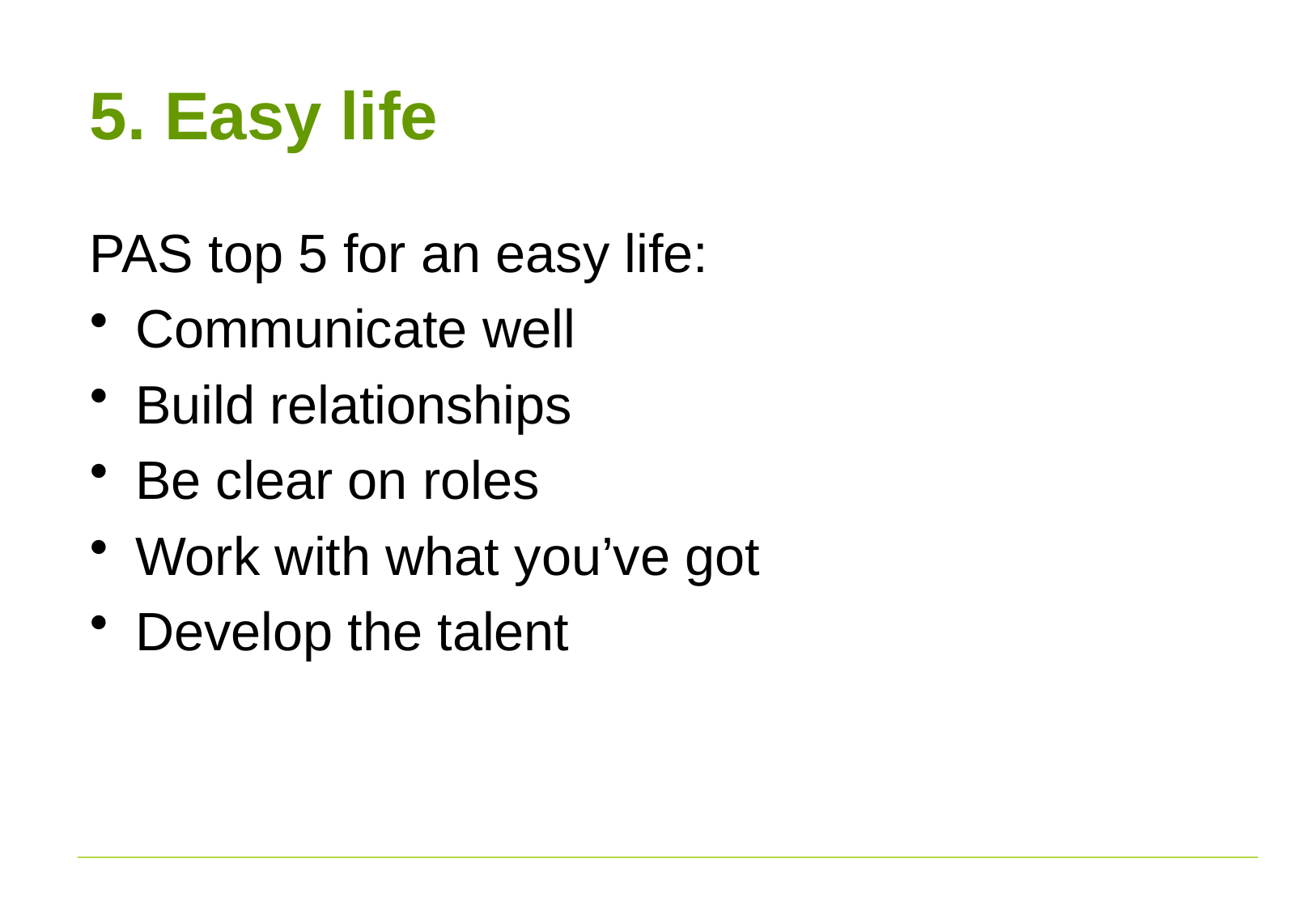

# 5. Easy life
PAS top 5 for an easy life:
Communicate well
Build relationships
Be clear on roles
Work with what you’ve got
Develop the talent